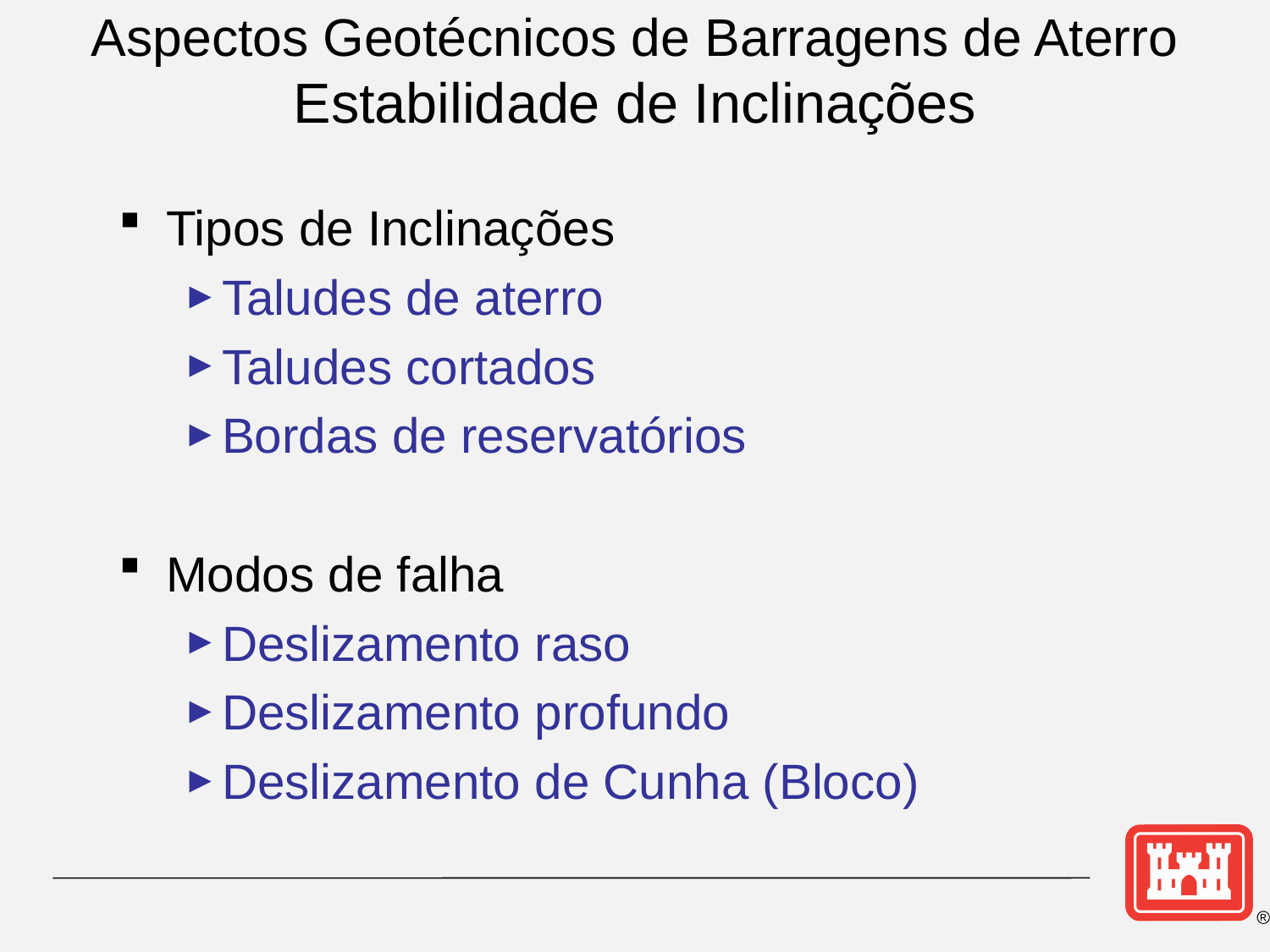

Aspectos Geotécnicos de Barragens de Aterro
Estabilidade de Inclinações
Tipos de Inclinações
Taludes de aterro
Taludes cortados
Bordas de reservatórios

Modos de falha
Deslizamento raso
Deslizamento profundo
Deslizamento de Cunha (Bloco)